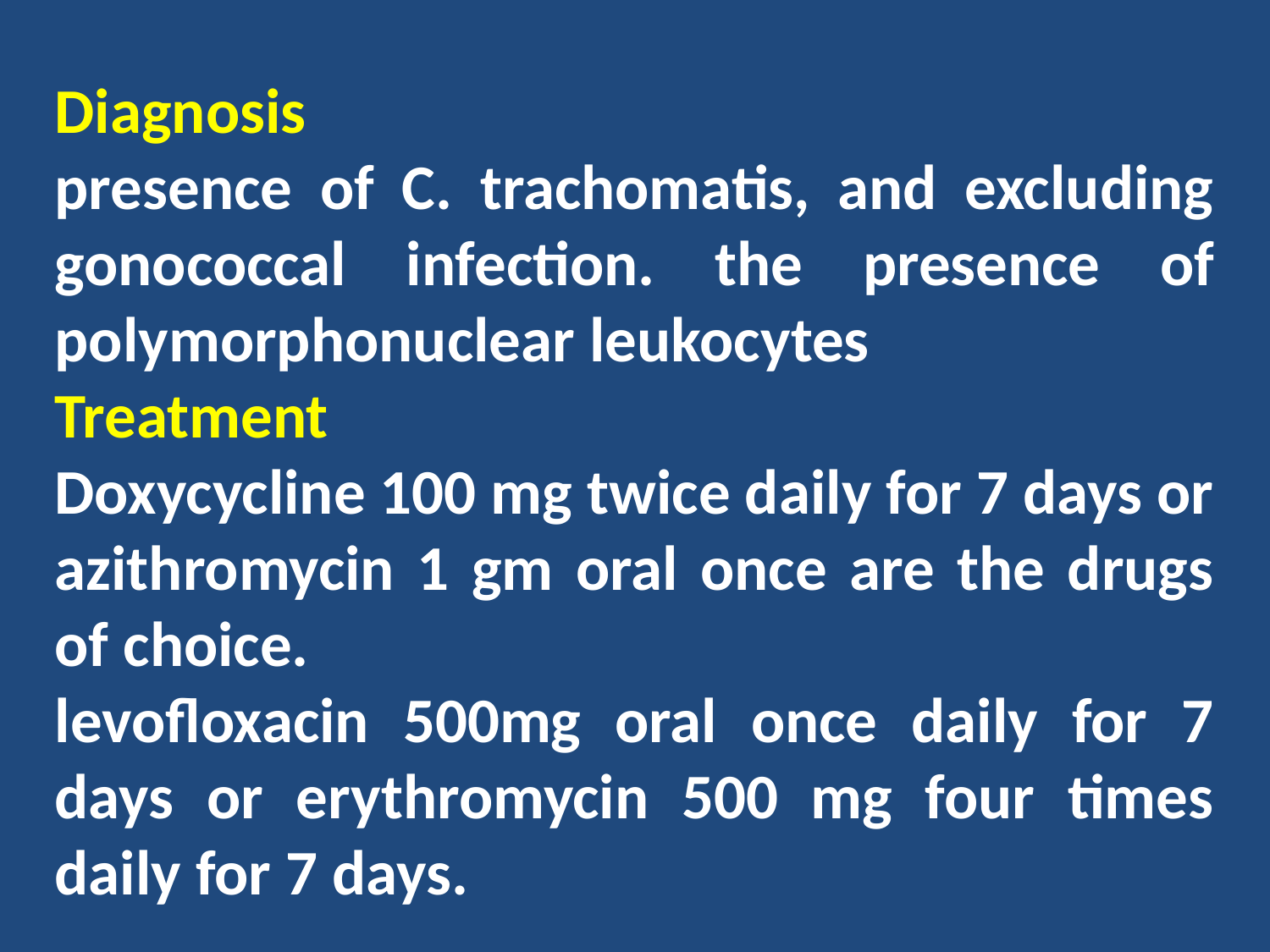

Diagnosis
presence of C. trachomatis, and excluding gonococcal infection. the presence of polymorphonuclear leukocytes
Treatment
Doxycycline 100 mg twice daily for 7 days or azithromycin 1 gm oral once are the drugs of choice.
levofloxacin 500mg oral once daily for 7 days or erythromycin 500 mg four times daily for 7 days.